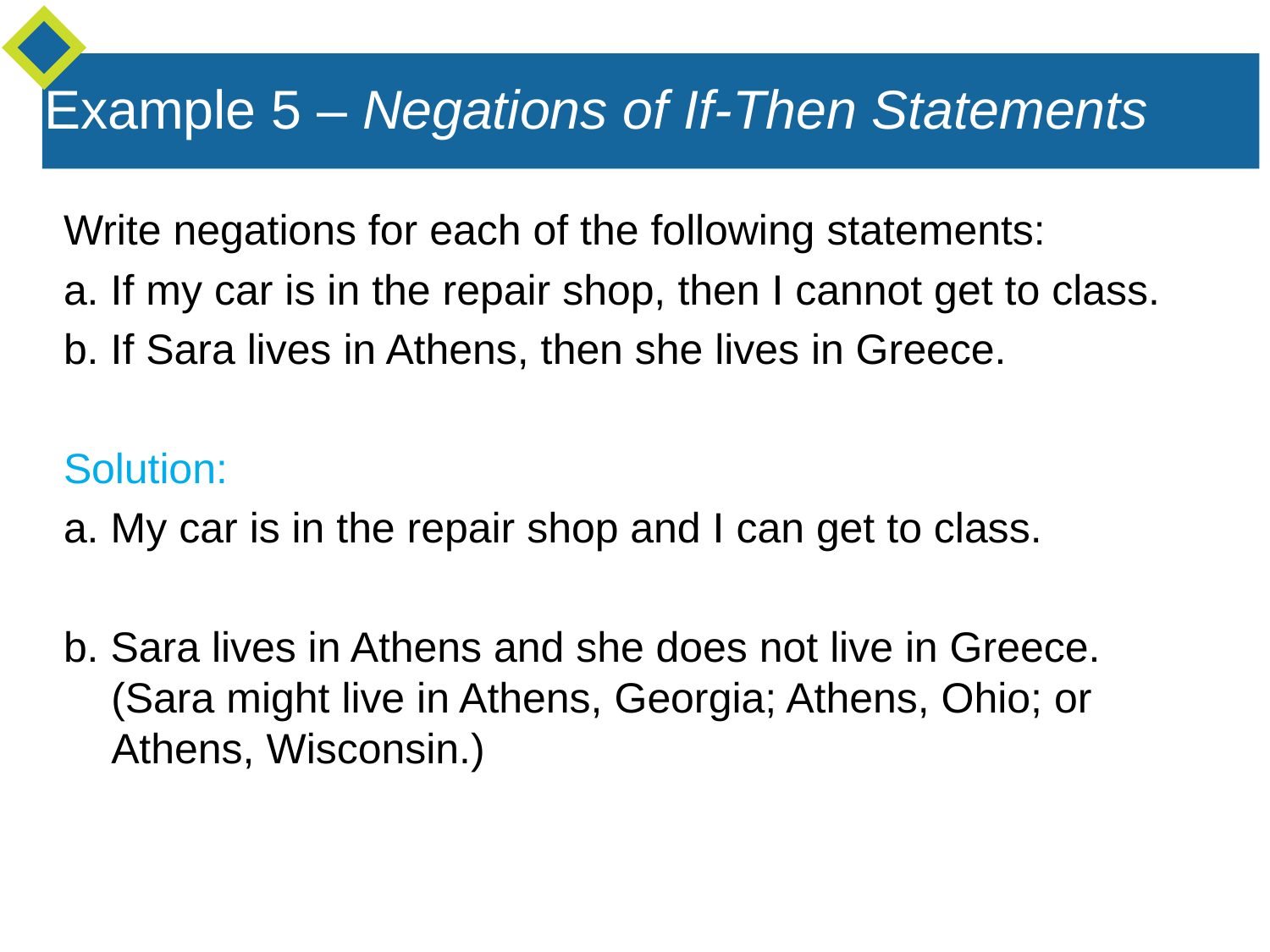

Example 5 – Negations of If-Then Statements
Write negations for each of the following statements:
a. If my car is in the repair shop, then I cannot get to class.
b. If Sara lives in Athens, then she lives in Greece.

Solution:
a. My car is in the repair shop and I can get to class.

b. Sara lives in Athens and she does not live in Greece. (Sara might live in Athens, Georgia; Athens, Ohio; or Athens, Wisconsin.)